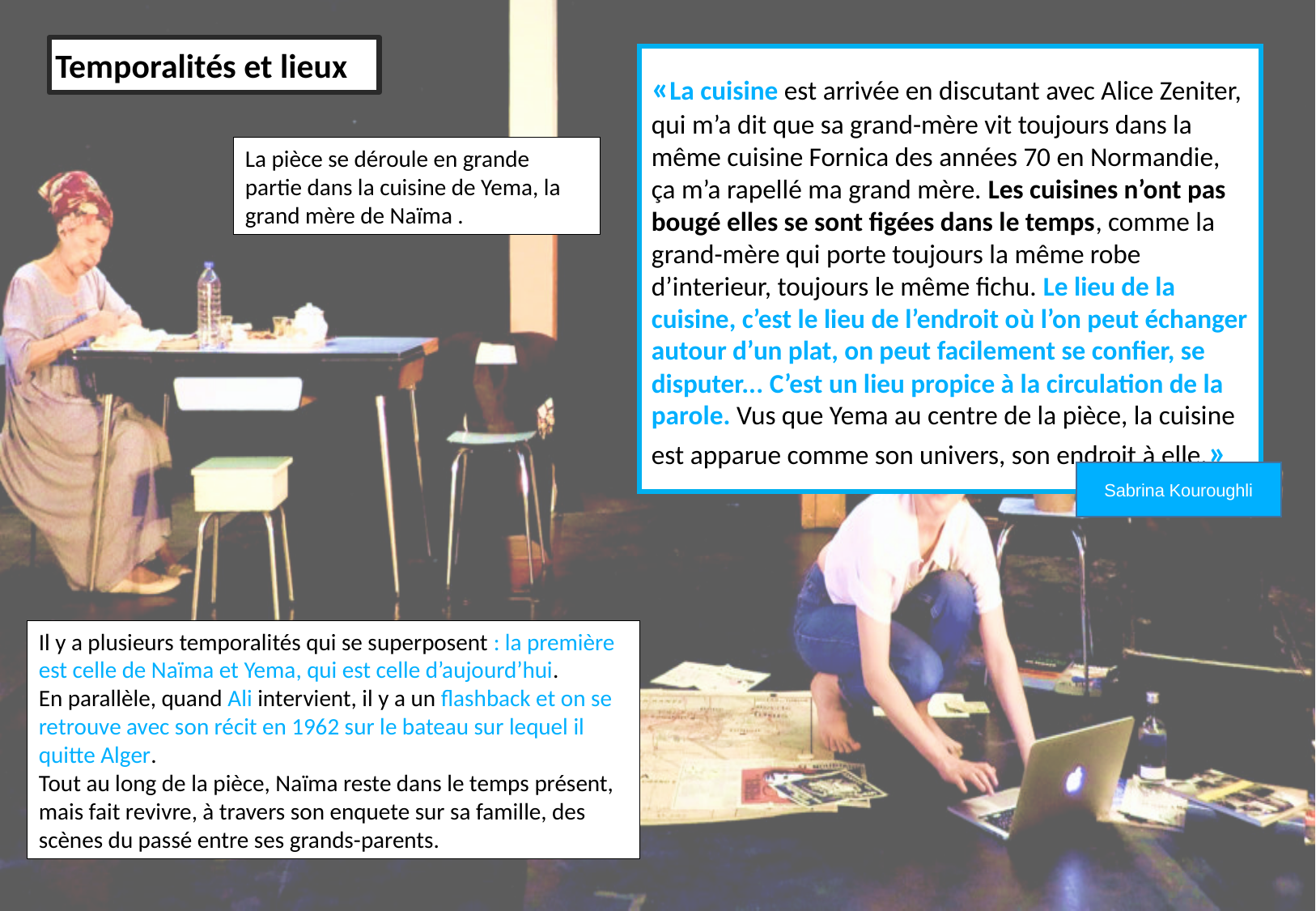

Temporalités et lieux
«La cuisine est arrivée en discutant avec Alice Zeniter, qui m’a dit que sa grand-mère vit toujours dans la même cuisine Fornica des années 70 en Normandie, ça m’a rapellé ma grand mère. Les cuisines n’ont pas bougé elles se sont figées dans le temps, comme la grand-mère qui porte toujours la même robe d’interieur, toujours le même fichu. Le lieu de la cuisine, c’est le lieu de l’endroit où l’on peut échanger autour d’un plat, on peut facilement se confier, se disputer... C’est un lieu propice à la circulation de la parole. Vus que Yema au centre de la pièce, la cuisine est apparue comme son univers, son endroit à elle.»
La pièce se déroule en grande partie dans la cuisine de Yema, la grand mère de Naïma .
Sabrina Kouroughli
Il y a plusieurs temporalités qui se superposent : la première est celle de Naïma et Yema, qui est celle d’aujourd’hui.
En parallèle, quand Ali intervient, il y a un flashback et on se retrouve avec son récit en 1962 sur le bateau sur lequel il quitte Alger.
Tout au long de la pièce, Naïma reste dans le temps présent, mais fait revivre, à travers son enquete sur sa famille, des scènes du passé entre ses grands-parents.